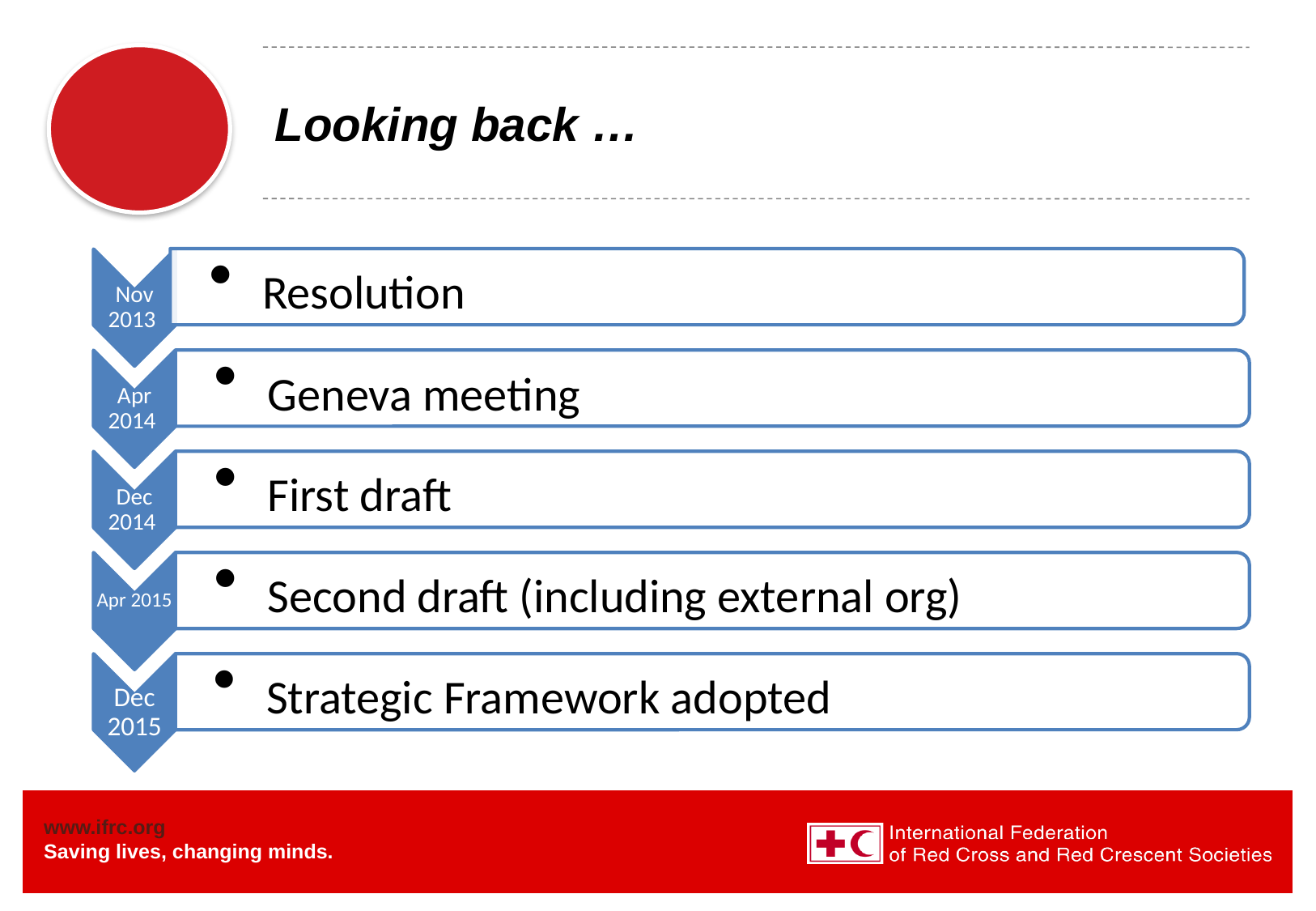

# Looking back …
Nov 2013
 Resolution
Apr 2014
 Geneva meeting
Dec 2014
 First draft
Apr 2015
 Second draft (including external org)
Dec 2015
 Strategic Framework adopted